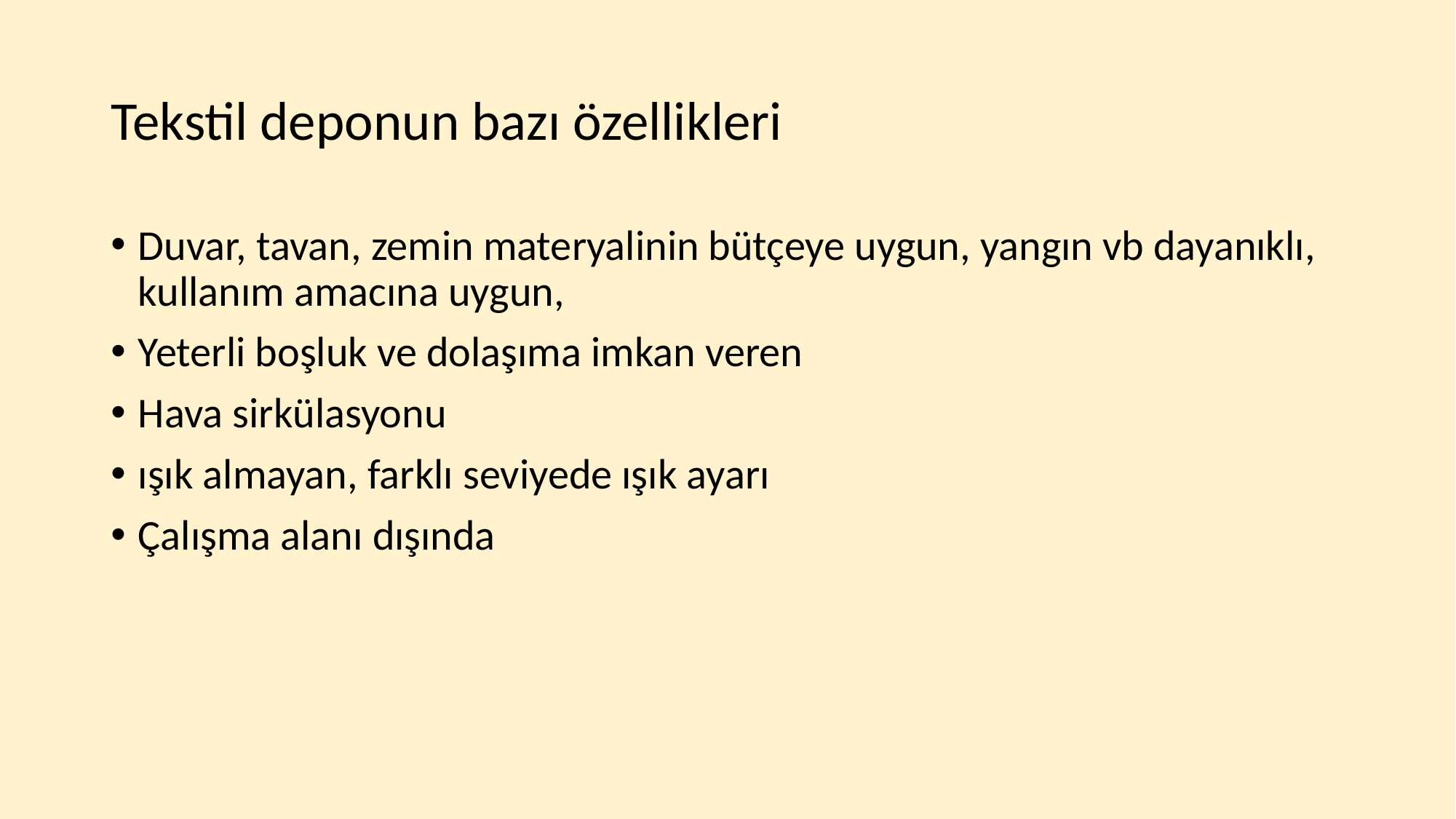

# Tekstil deponun bazı özellikleri
Duvar, tavan, zemin materyalinin bütçeye uygun, yangın vb dayanıklı, kullanım amacına uygun,
Yeterli boşluk ve dolaşıma imkan veren
Hava sirkülasyonu
ışık almayan, farklı seviyede ışık ayarı
Çalışma alanı dışında